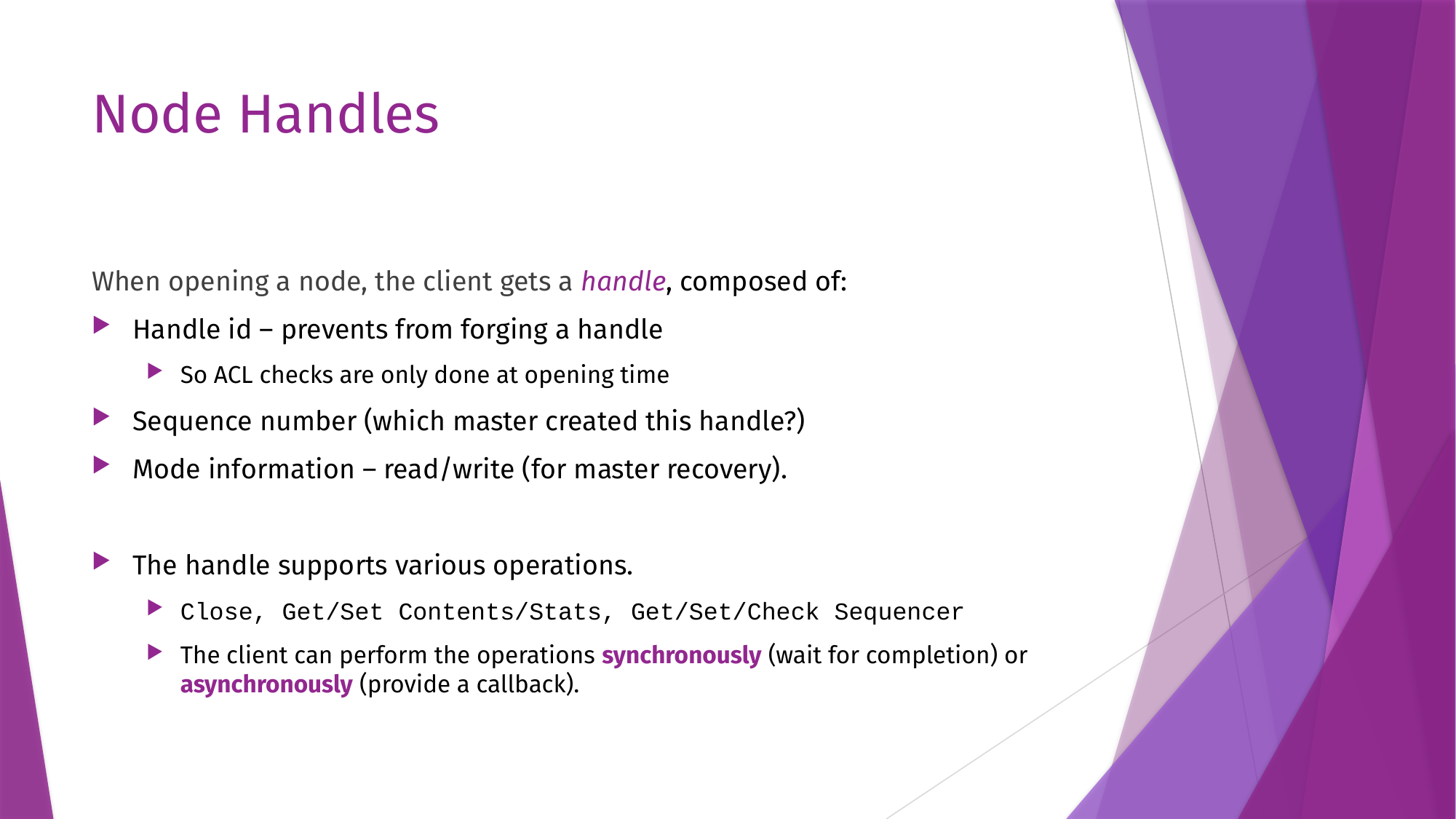

# Node Handles
When opening a node, the client gets a handle, composed of:
Handle id – prevents from forging a handle
So ACL checks are only done at opening time
Sequence number (which master created this handle?)
Mode information – read/write (for master recovery).

The handle supports various operations.
Close, Get/Set Contents/Stats, Get/Set/Check Sequencer
The client can perform the operations synchronously (wait for completion) or asynchronously (provide a callback).